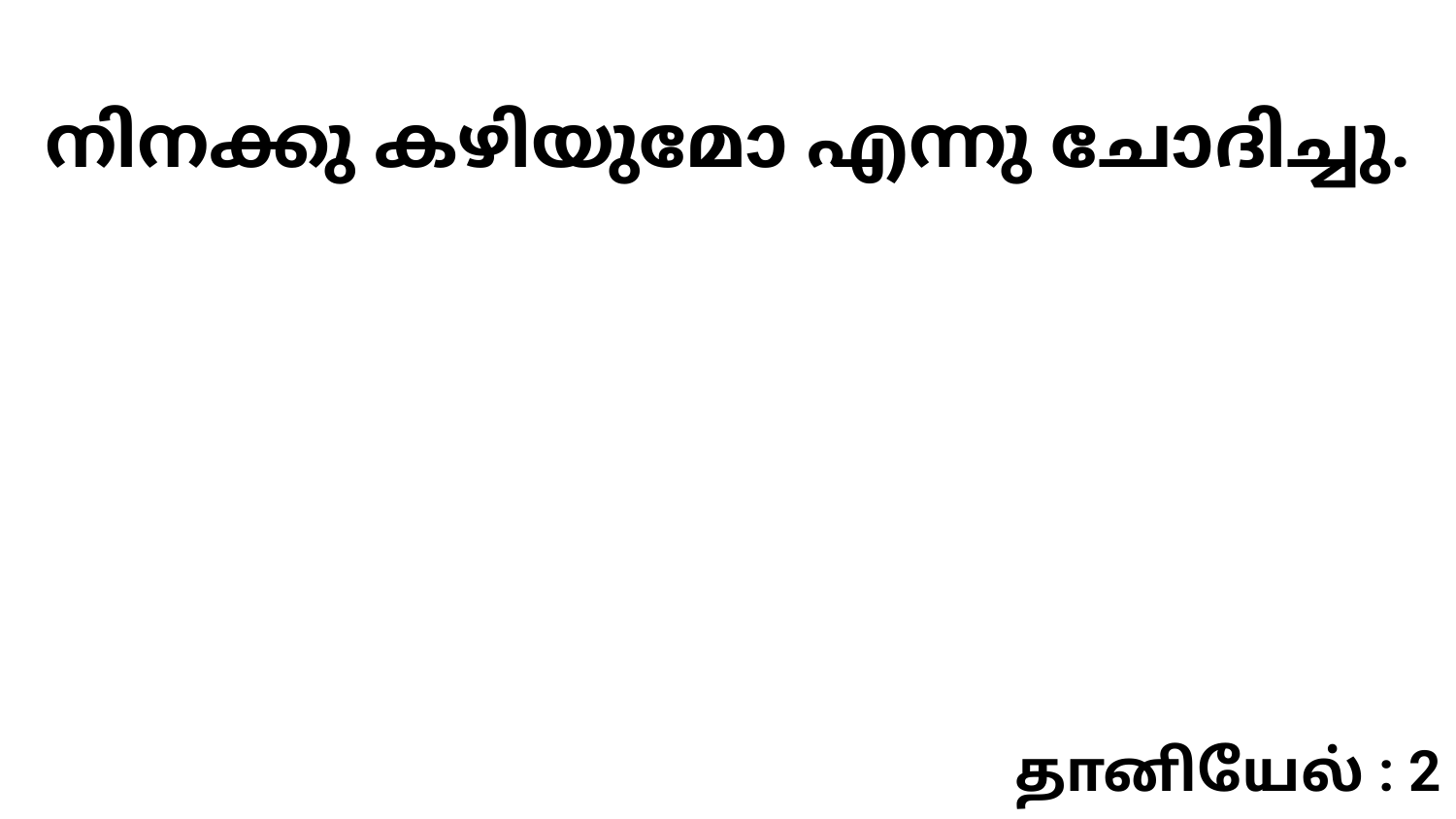

നിനക്കു കഴിയുമോ എന്നു ചോദിച്ചു.
தானியேல் : 2